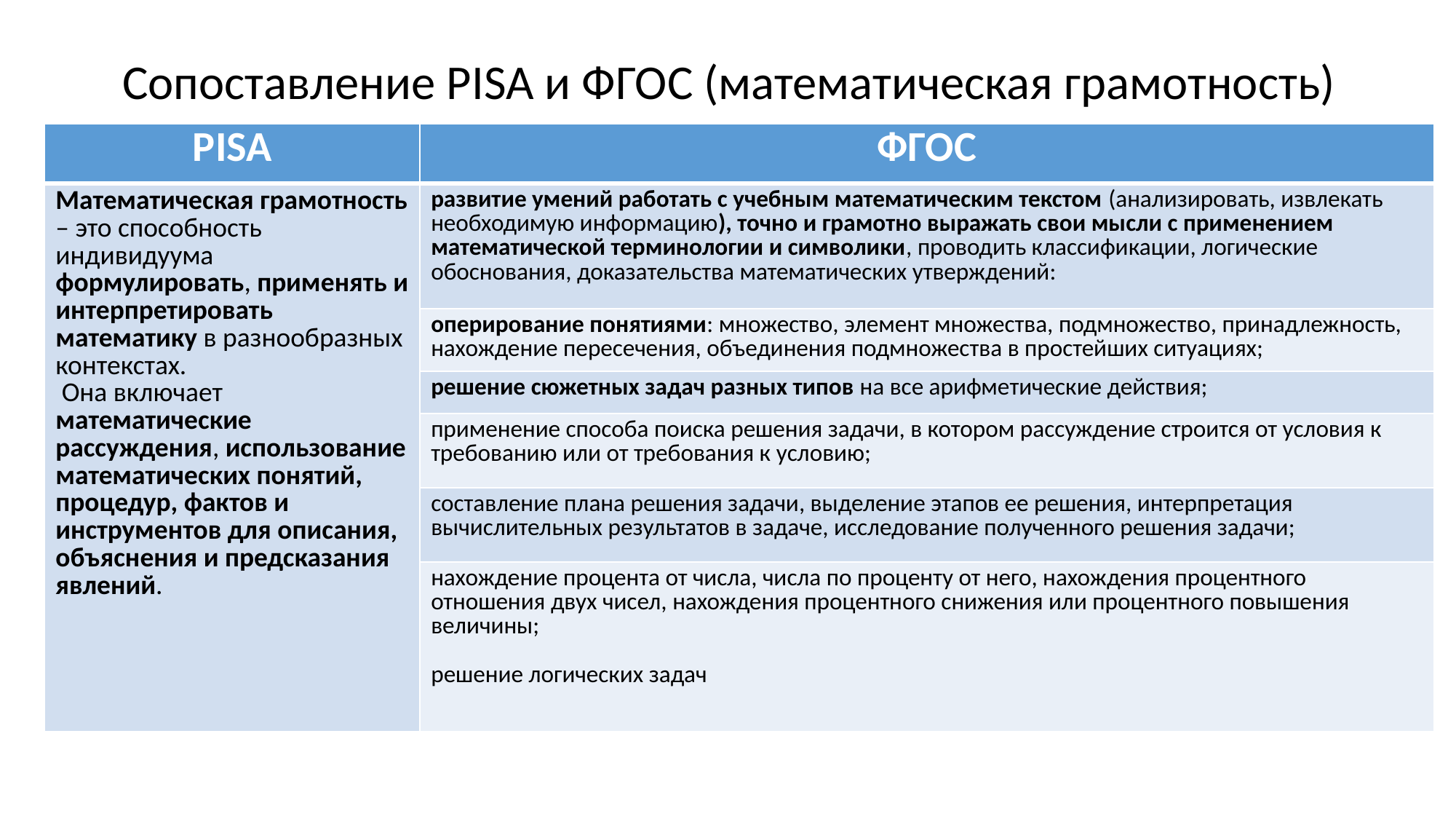

# Сопоставление PISA и ФГОС (математическая грамотность)
| PISA | ФГОС |
| --- | --- |
| Математическая грамотность – это способность индивидуума формулировать, применять и интерпретировать математику в разнообразных контекстах. Она включает математические рассуждения, использование математических понятий, процедур, фактов и инструментов для описания, объяснения и предсказания явлений. | развитие умений работать с учебным математическим текстом (анализировать, извлекать необходимую информацию), точно и грамотно выражать свои мысли с применением математической терминологии и символики, проводить классификации, логические обоснования, доказательства математических утверждений: |
|  | оперирование понятиями: множество, элемент множества, подмножество, принадлежность, нахождение пересечения, объединения подмножества в простейших ситуациях; |
|  | решение сюжетных задач разных типов на все арифметические действия; |
|  | применение способа поиска решения задачи, в котором рассуждение строится от условия к требованию или от требования к условию; |
|  | составление плана решения задачи, выделение этапов ее решения, интерпретация вычислительных результатов в задаче, исследование полученного решения задачи; |
|  | нахождение процента от числа, числа по проценту от него, нахождения процентного отношения двух чисел, нахождения процентного снижения или процентного повышения величины; решение логических задач |